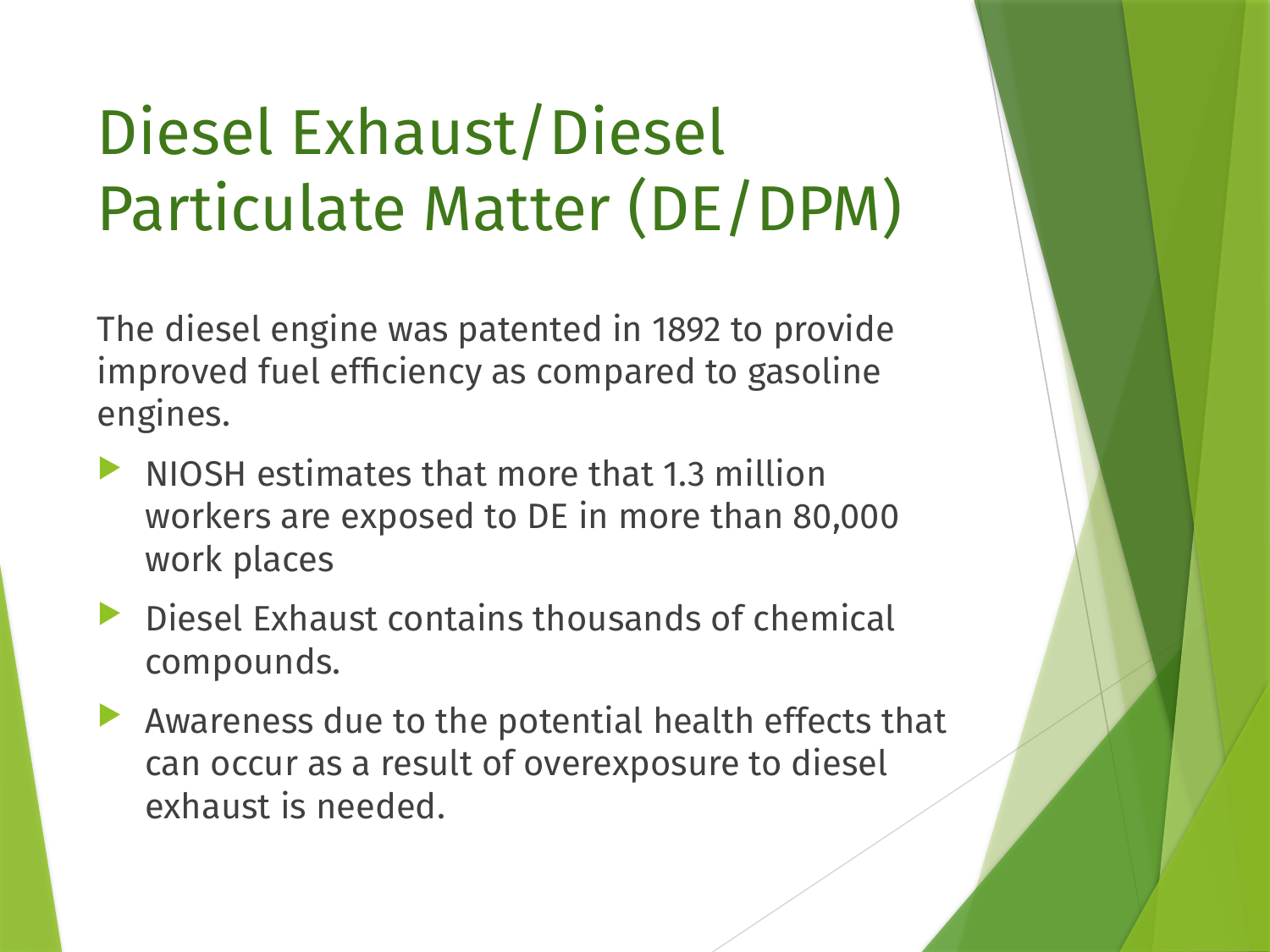

# Diesel Exhaust/Diesel Particulate Matter (DE/DPM)
The diesel engine was patented in 1892 to provide improved fuel efficiency as compared to gasoline engines.
NIOSH estimates that more that 1.3 million workers are exposed to DE in more than 80,000 work places
Diesel Exhaust contains thousands of chemical compounds.
Awareness due to the potential health effects that can occur as a result of overexposure to diesel exhaust is needed.